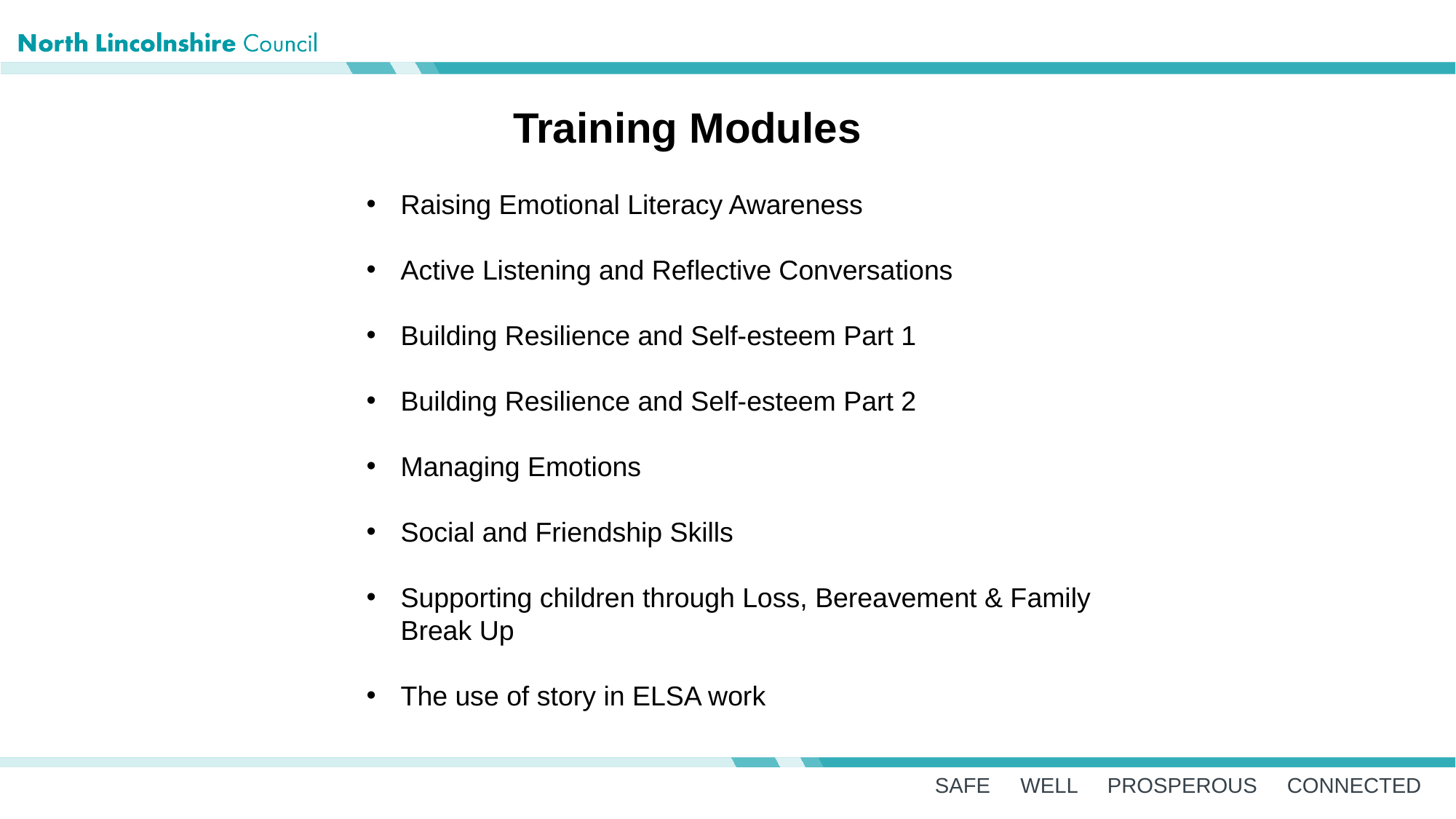

Training Modules
Raising Emotional Literacy Awareness

Active Listening and Reflective Conversations

Building Resilience and Self-esteem Part 1

Building Resilience and Self-esteem Part 2

Managing Emotions

Social and Friendship Skills

Supporting children through Loss, Bereavement & Family Break Up

The use of story in ELSA work